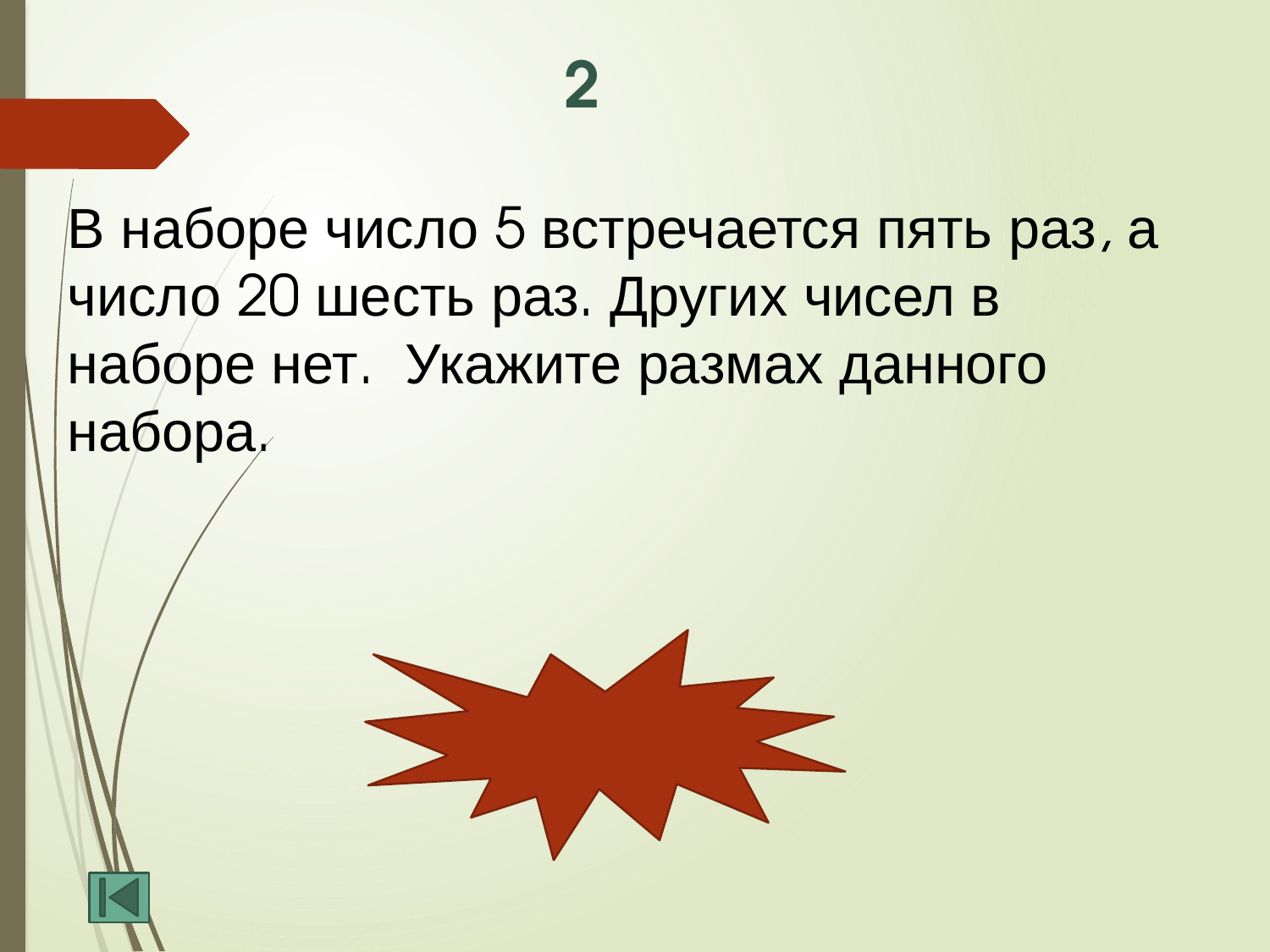

# 2
В наборе число 5 встречается пять раз, а число 20 шесть раз. Других чисел в наборе нет.  Укажите размах данного набора.

15